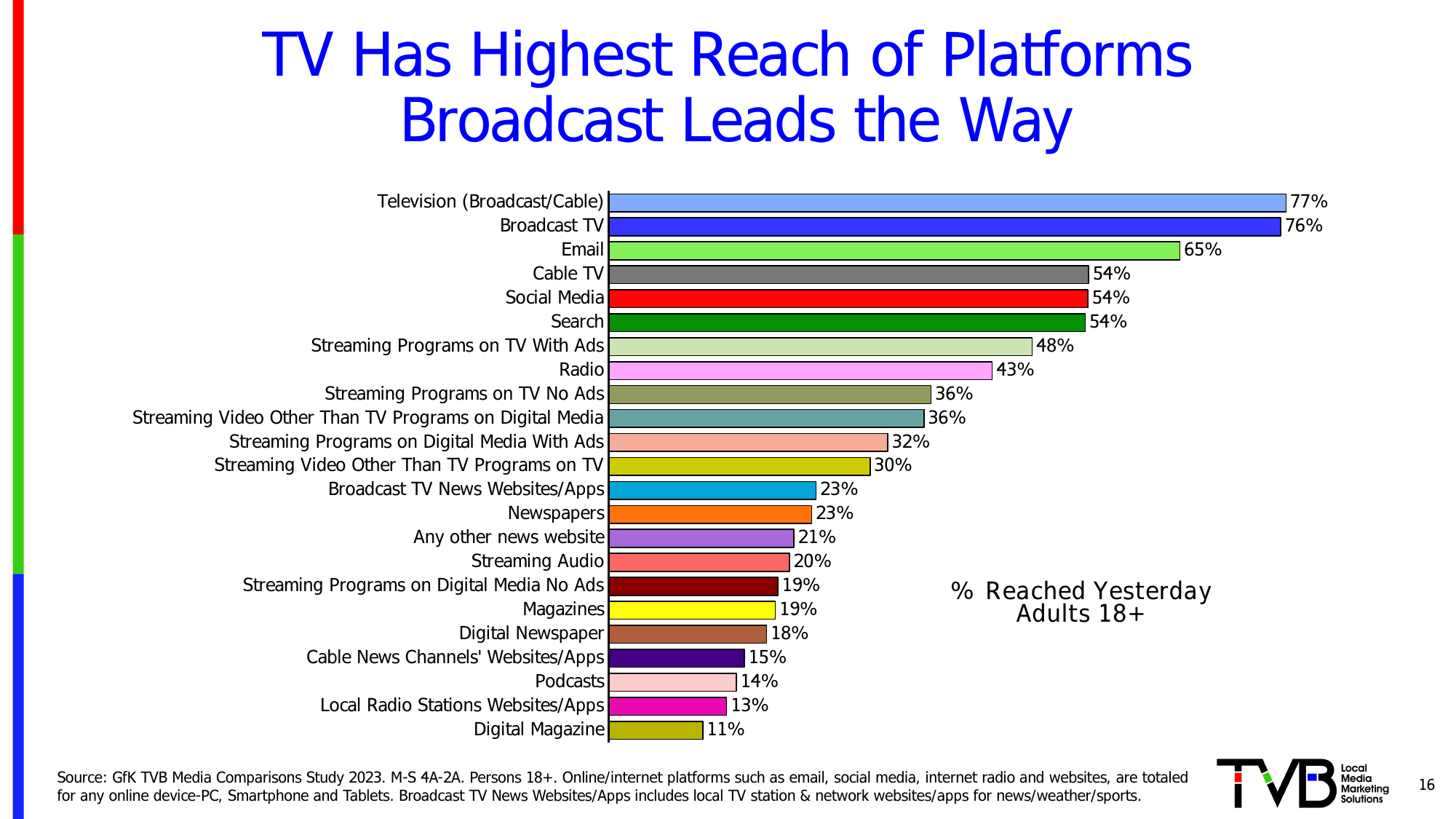

# TV Has Highest Reach of Platforms Broadcast Leads the Way

### Chart: % Reached Yesterday
Adults 18+

| Category | Column2 |
|---|---|
| Television (Broadcast/Cable) | 0.765 |
| Broadcast TV | 0.759 |
| Email | 0.645 |
| Cable TV | 0.542 |
| Social Media | 0.541 |
| Search | 0.538 |
| Streaming Programs on TV With Ads | 0.478 |
| Radio | 0.433 |
| Streaming Programs on TV No Ads | 0.364 |
| Streaming Video Other Than TV Programs on Digital Media | 0.356 |
| Streaming Programs on Digital Media With Ads | 0.315 |
| Streaming Video Other Than TV Programs on TV | 0.295 |
| Broadcast TV News Websites/Apps | 0.234 |
| Newspapers | 0.229 |
| Any other news website | 0.209 |
| Streaming Audio | 0.204 |
| Streaming Programs on Digital Media No Ads | 0.191 |
| Magazines | 0.188 |
| Digital Newspaper | 0.178 |
| Cable News Channels' Websites/Apps | 0.153 |
| Podcasts | 0.144 |
| Local Radio Stations Websites/Apps | 0.133 |
| Digital Magazine | 0.106 |
Source: GfK TVB Media Comparisons Study 2023. M-S 4A-2A. Persons 18+. Online/internet platforms such as email, social media, internet radio and websites, are totaled
for any online device-PC, Smartphone and Tablets. Broadcast TV News Websites/Apps includes local TV station & network websites/apps for news/weather/sports.
16